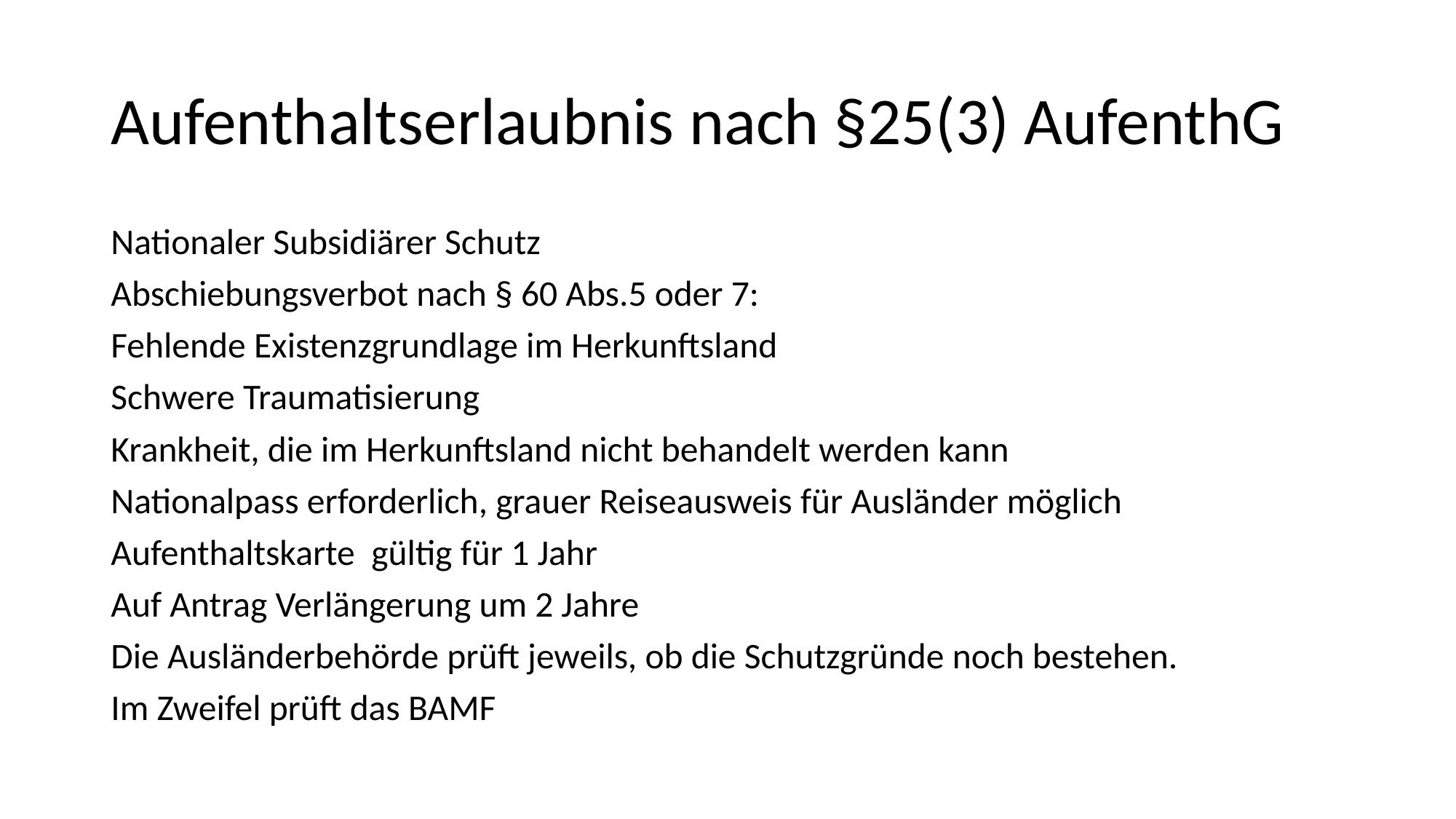

# Aufenthaltserlaubnis nach §25(3) AufenthG
Nationaler Subsidiärer Schutz
Abschiebungsverbot nach § 60 Abs.5 oder 7:
Fehlende Existenzgrundlage im Herkunftsland
Schwere Traumatisierung
Krankheit, die im Herkunftsland nicht behandelt werden kann
Nationalpass erforderlich, grauer Reiseausweis für Ausländer möglich
Aufenthaltskarte  gültig für 1 Jahr
Auf Antrag Verlängerung um 2 Jahre
Die Ausländerbehörde prüft jeweils, ob die Schutzgründe noch bestehen.
Im Zweifel prüft das BAMF